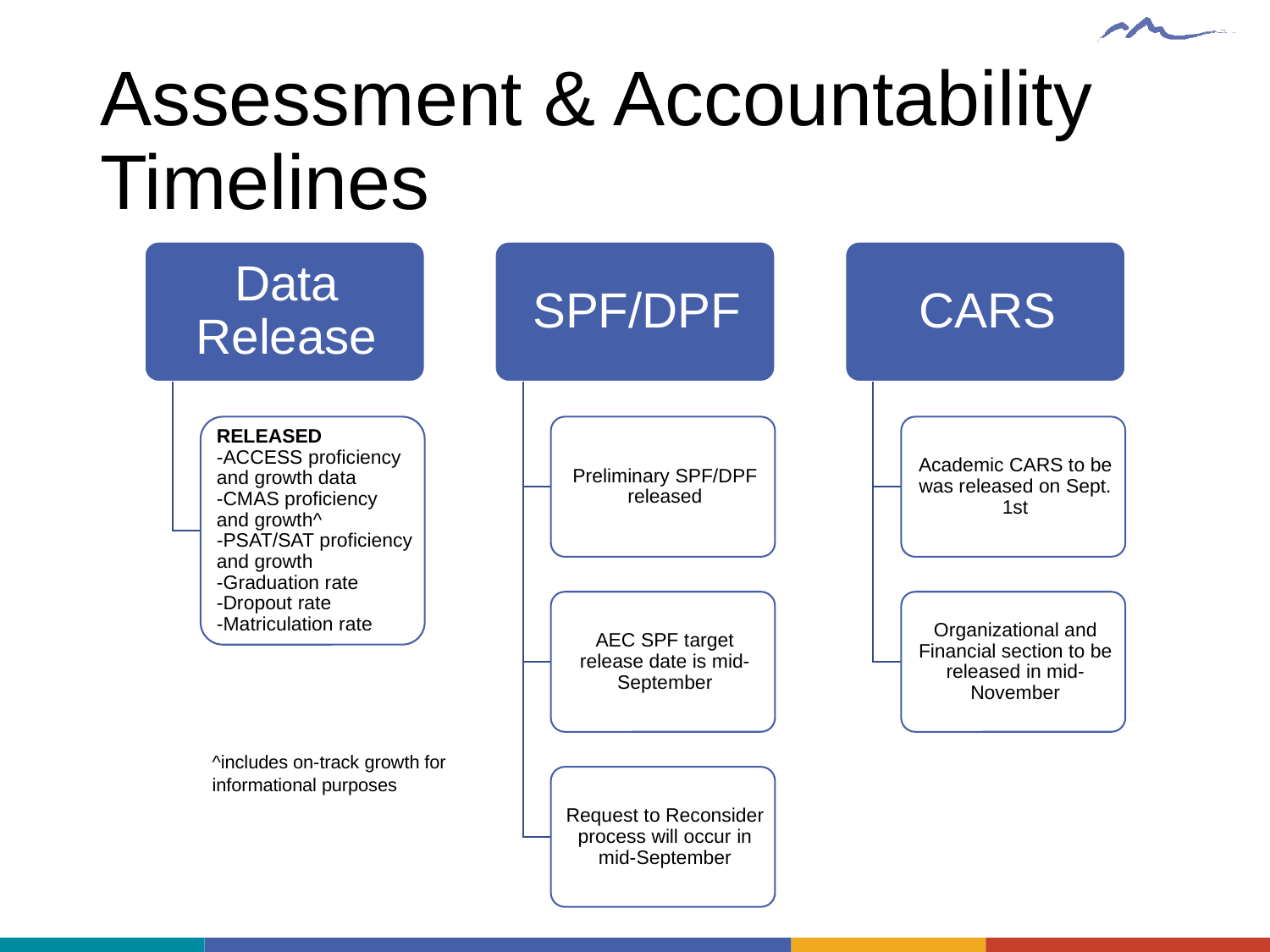

# Assessment & Accountability Timelines
Data Release
RELEASED
-ACCESS proficiency and growth data
-CMAS proficiency and growth^
-PSAT/SAT proficiency and growth
-Graduation rate
-Dropout rate
-Matriculation rate
SPF/DPF
Preliminary SPF/DPF released
AEC SPF target release date is mid-September
Request to Reconsider process will occur in mid-September
CARS
Academic CARS to be was released on Sept. 1st
Organizational and Financial section to be released in mid-November
^includes on-track growth for informational purposes